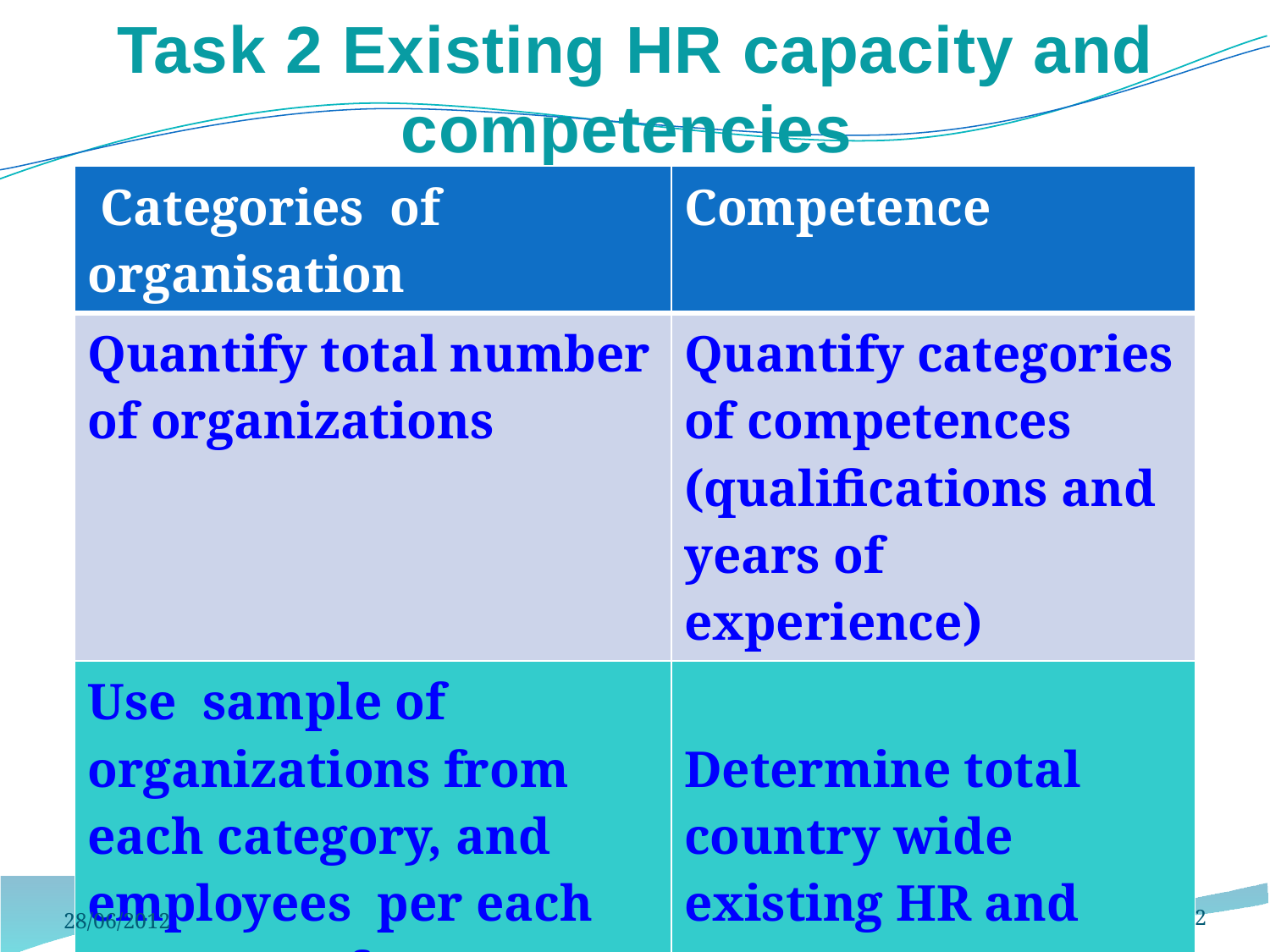

# Task 2 Existing HR capacity and competencies
| Categories of organisation | Competence |
| --- | --- |
| Quantify total number of organizations | Quantify categories of competences (qualifications and years of experience) |
| Use sample of organizations from each category, and employees per each category of organisations | Determine total country wide existing HR and competence |
28/06/2012
12